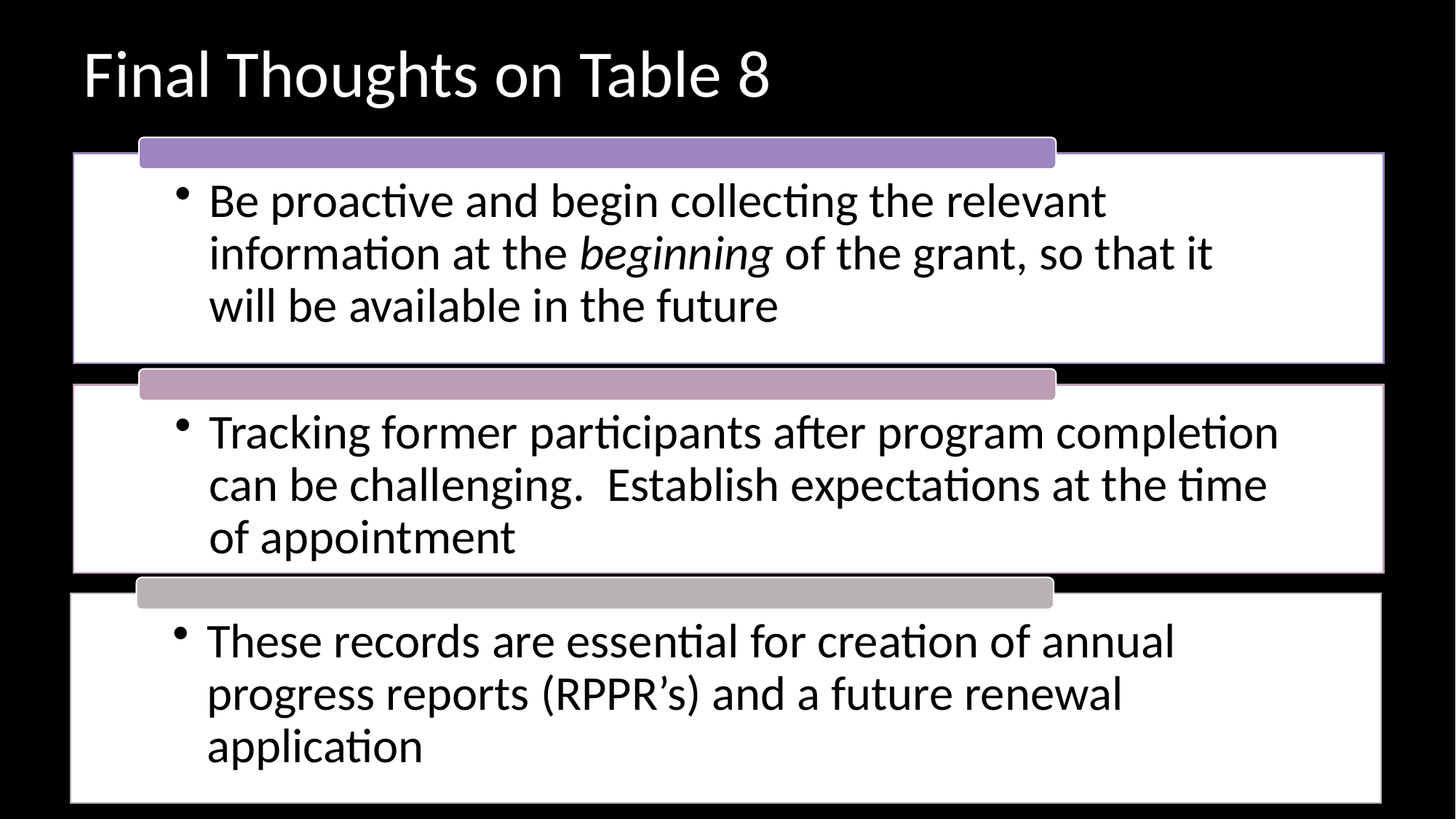

# Final Thoughts on Table 8

Be proactive and begin collecting the relevant information at the beginning of the grant, so that it will be available in the future

Tracking former participants after program completion can be challenging.  Establish expectations at the time of appointment

These records are essential for creation of annual progress reports (RPPR’s) and a future renewal application